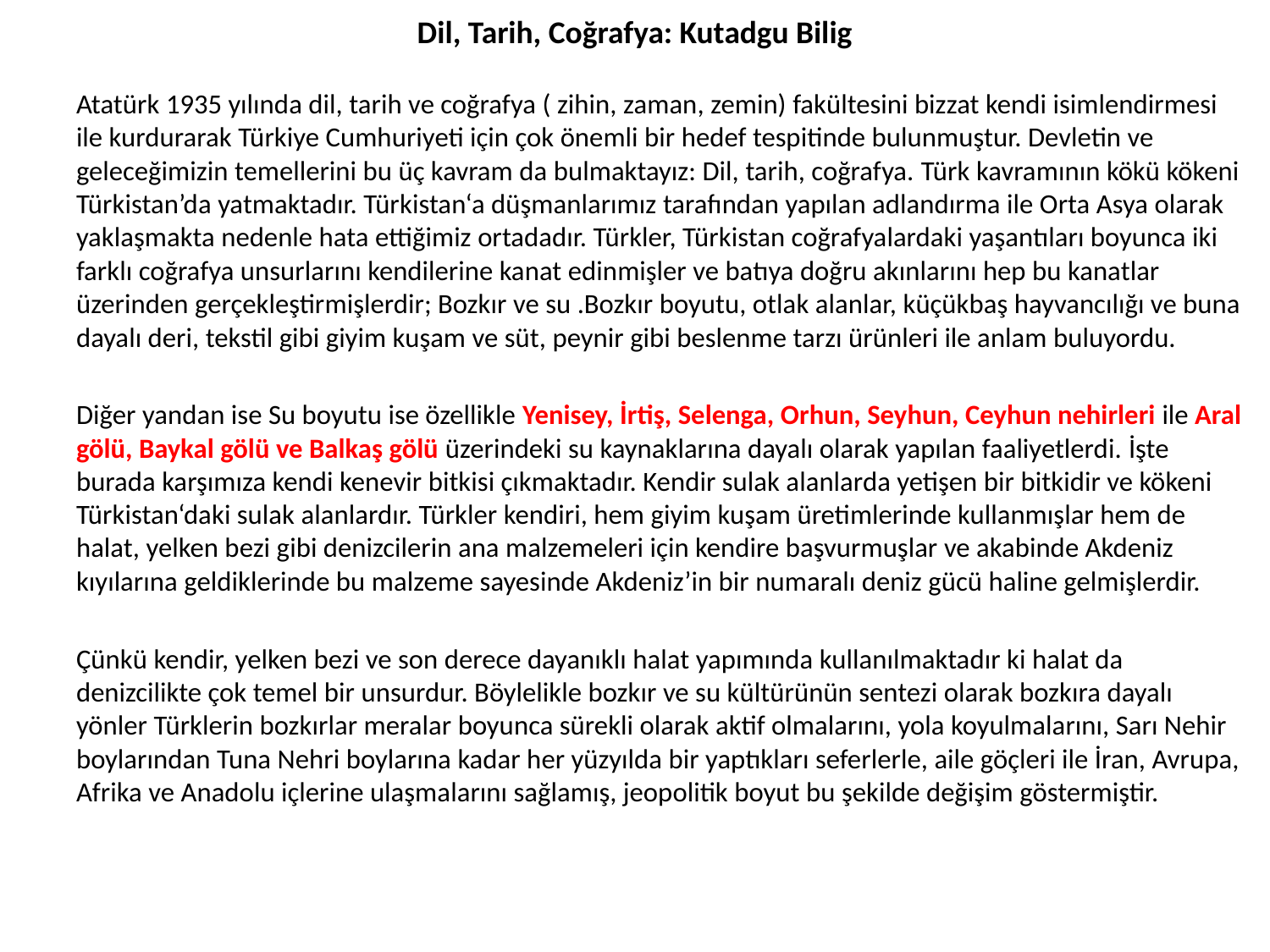

# Dil, Tarih, Coğrafya: Kutadgu Bilig
Atatürk 1935 yılında dil, tarih ve coğrafya ( zihin, zaman, zemin) fakültesini bizzat kendi isimlendirmesi ile kurdurarak Türkiye Cumhuriyeti için çok önemli bir hedef tespitinde bulunmuştur. Devletin ve geleceğimizin temellerini bu üç kavram da bulmaktayız: Dil, tarih, coğrafya. Türk kavramının kökü kökeni Türkistan’da yatmaktadır. Türkistan‘a düşmanlarımız tarafından yapılan adlandırma ile Orta Asya olarak yaklaşmakta nedenle hata ettiğimiz ortadadır. Türkler, Türkistan coğrafyalardaki yaşantıları boyunca iki farklı coğrafya unsurlarını kendilerine kanat edinmişler ve batıya doğru akınlarını hep bu kanatlar üzerinden gerçekleştirmişlerdir; Bozkır ve su .Bozkır boyutu, otlak alanlar, küçükbaş hayvancılığı ve buna dayalı deri, tekstil gibi giyim kuşam ve süt, peynir gibi beslenme tarzı ürünleri ile anlam buluyordu.

Diğer yandan ise Su boyutu ise özellikle Yenisey, İrtiş, Selenga, Orhun, Seyhun, Ceyhun nehirleri ile Aral gölü, Baykal gölü ve Balkaş gölü üzerindeki su kaynaklarına dayalı olarak yapılan faaliyetlerdi. İşte burada karşımıza kendi kenevir bitkisi çıkmaktadır. Kendir sulak alanlarda yetişen bir bitkidir ve kökeni Türkistan‘daki sulak alanlardır. Türkler kendiri, hem giyim kuşam üretimlerinde kullanmışlar hem de halat, yelken bezi gibi denizcilerin ana malzemeleri için kendire başvurmuşlar ve akabinde Akdeniz kıyılarına geldiklerinde bu malzeme sayesinde Akdeniz’in bir numaralı deniz gücü haline gelmişlerdir.

Çünkü kendir, yelken bezi ve son derece dayanıklı halat yapımında kullanılmaktadır ki halat da denizcilikte çok temel bir unsurdur. Böylelikle bozkır ve su kültürünün sentezi olarak bozkıra dayalı yönler Türklerin bozkırlar meralar boyunca sürekli olarak aktif olmalarını, yola koyulmalarını, Sarı Nehir boylarından Tuna Nehri boylarına kadar her yüzyılda bir yaptıkları seferlerle, aile göçleri ile İran, Avrupa, Afrika ve Anadolu içlerine ulaşmalarını sağlamış, jeopolitik boyut bu şekilde değişim göstermiştir.